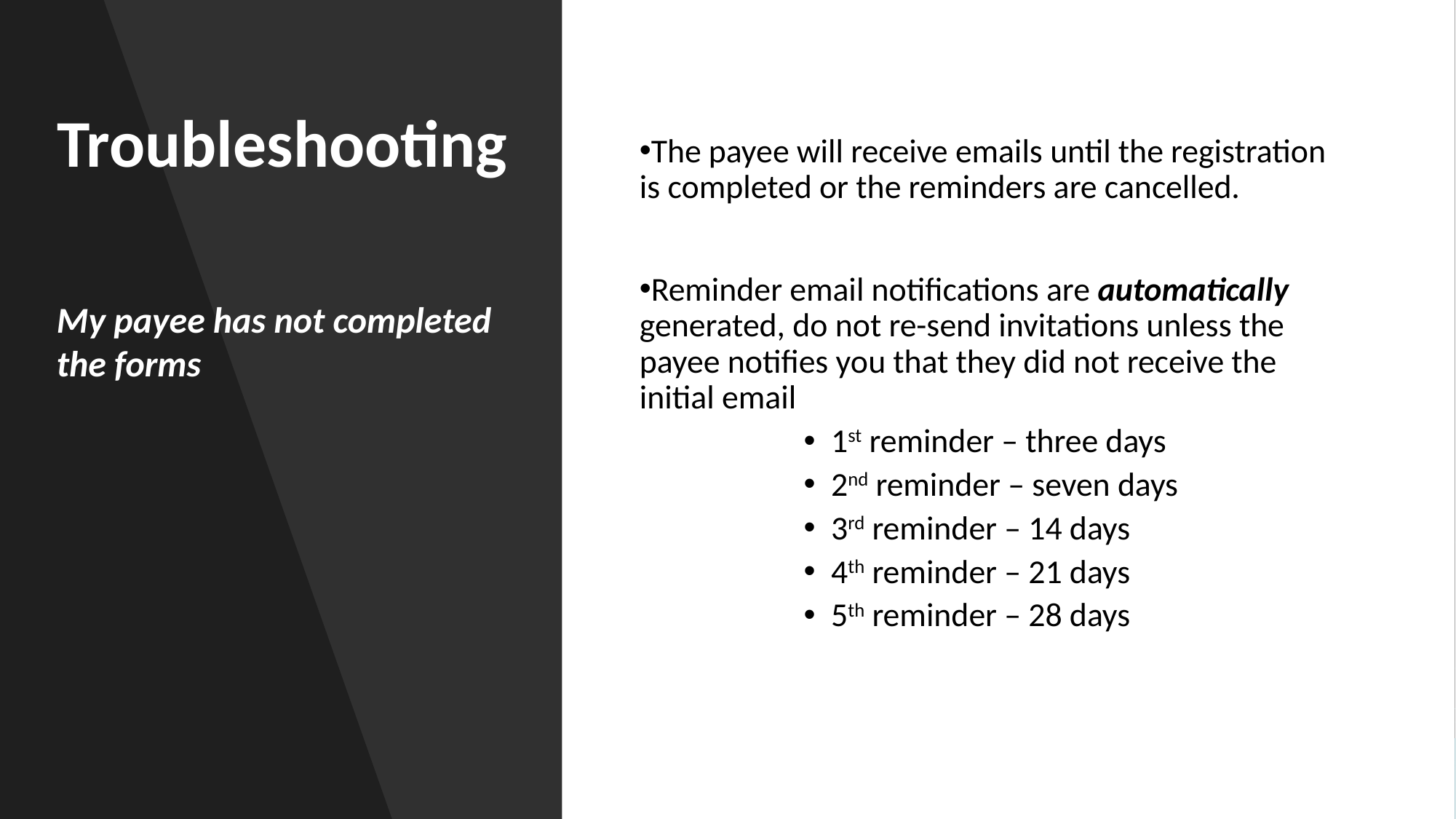

# Troubleshooting
The payee will receive emails until the registration is completed or the reminders are cancelled.

Reminder email notifications are automatically generated, do not re-send invitations unless the payee notifies you that they did not receive the initial email
1st reminder – three days
2nd reminder – seven days
3rd reminder – 14 days
4th reminder – 21 days
5th reminder – 28 days

My payee has not completed the forms